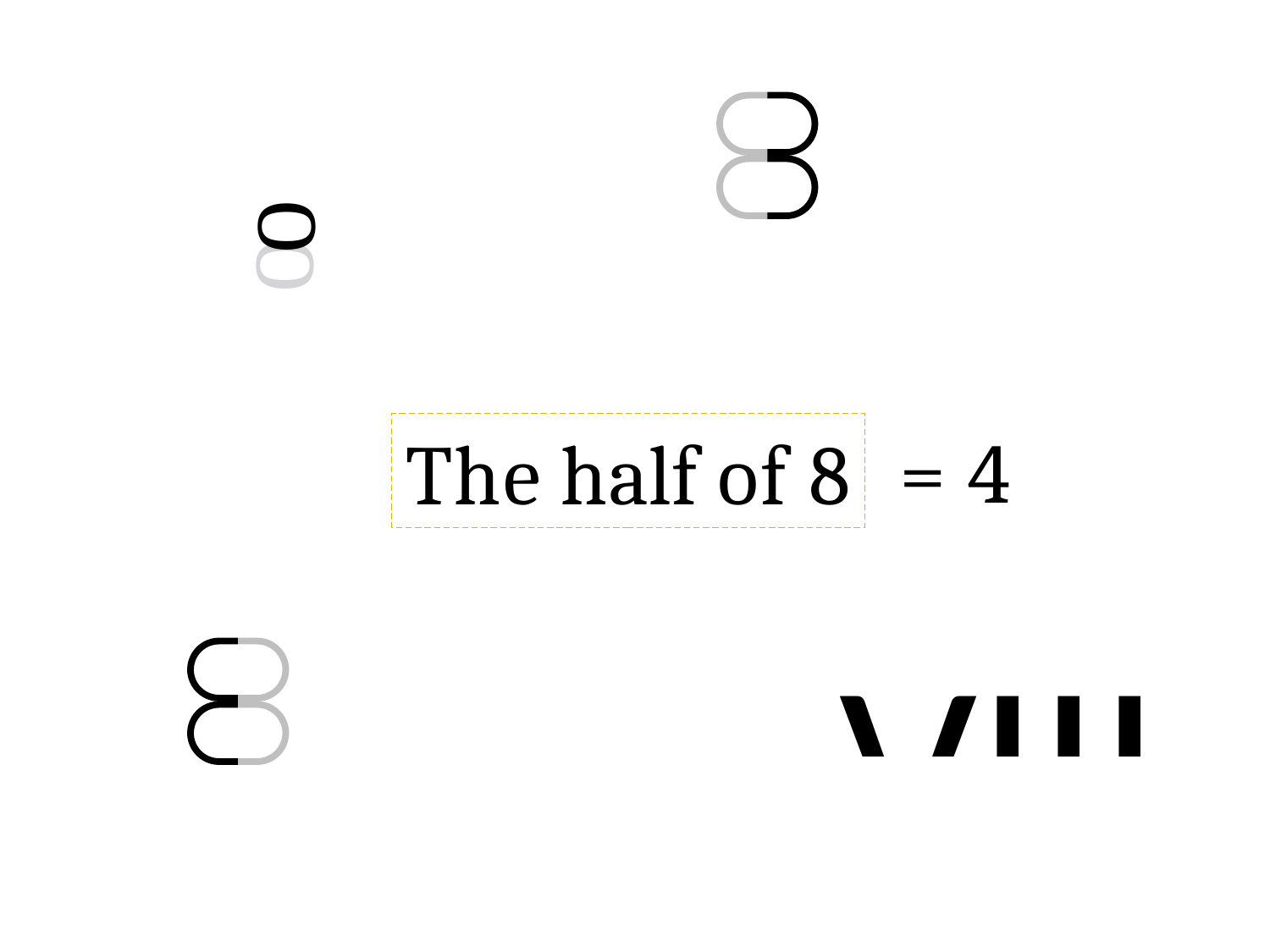

O
O
 = 4
The half of 8
VIII